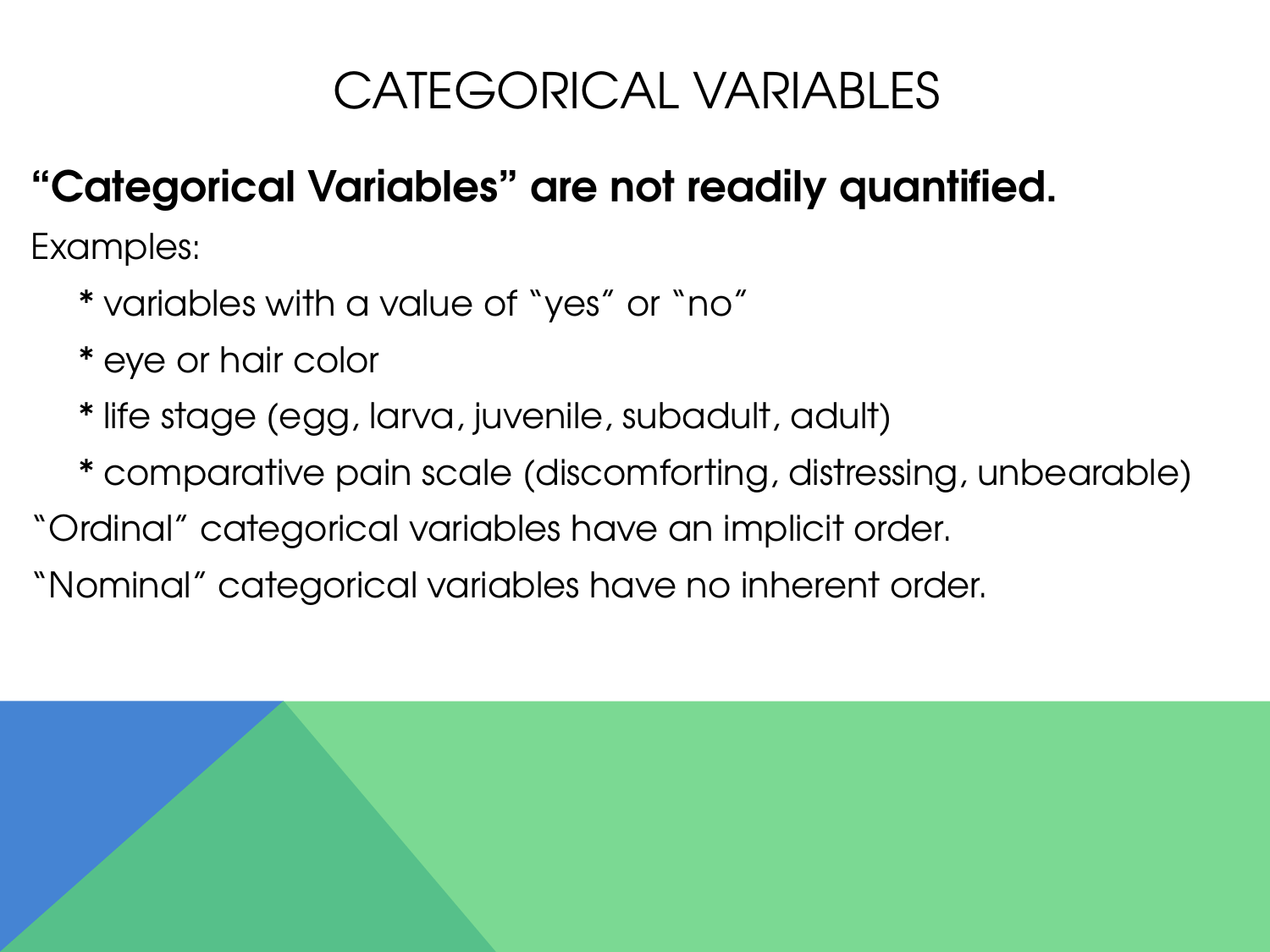

# Categorical Variables
“Categorical Variables” are not readily quantified.
Examples:
	* variables with a value of “yes” or “no”
	* eye or hair color
	* life stage (egg, larva, juvenile, subadult, adult)
	* comparative pain scale (discomforting, distressing, unbearable)
“Ordinal” categorical variables have an implicit order.
“Nominal” categorical variables have no inherent order.